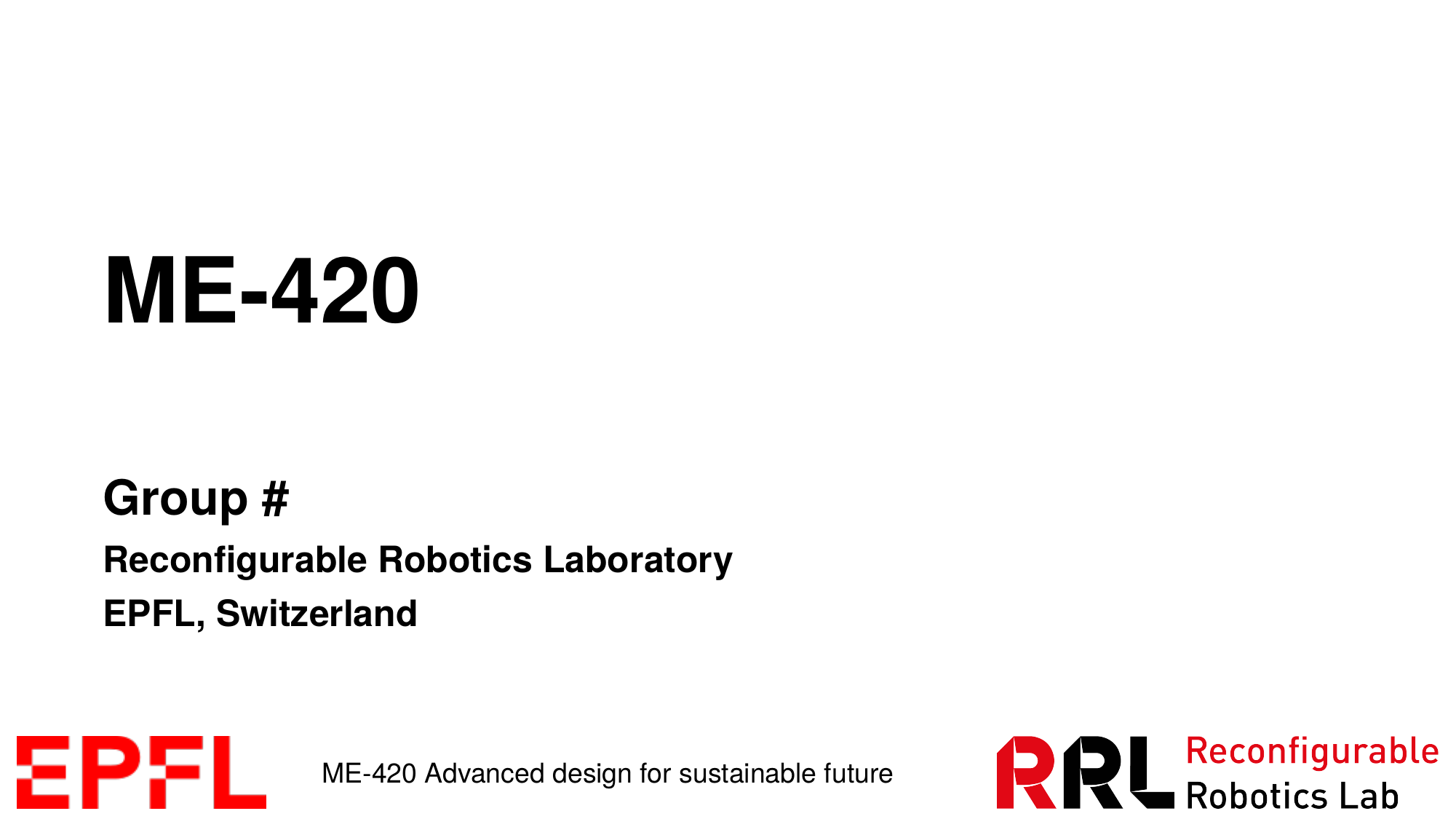

# ME-420
Group #
Reconfigurable Robotics Laboratory
EPFL, Switzerland